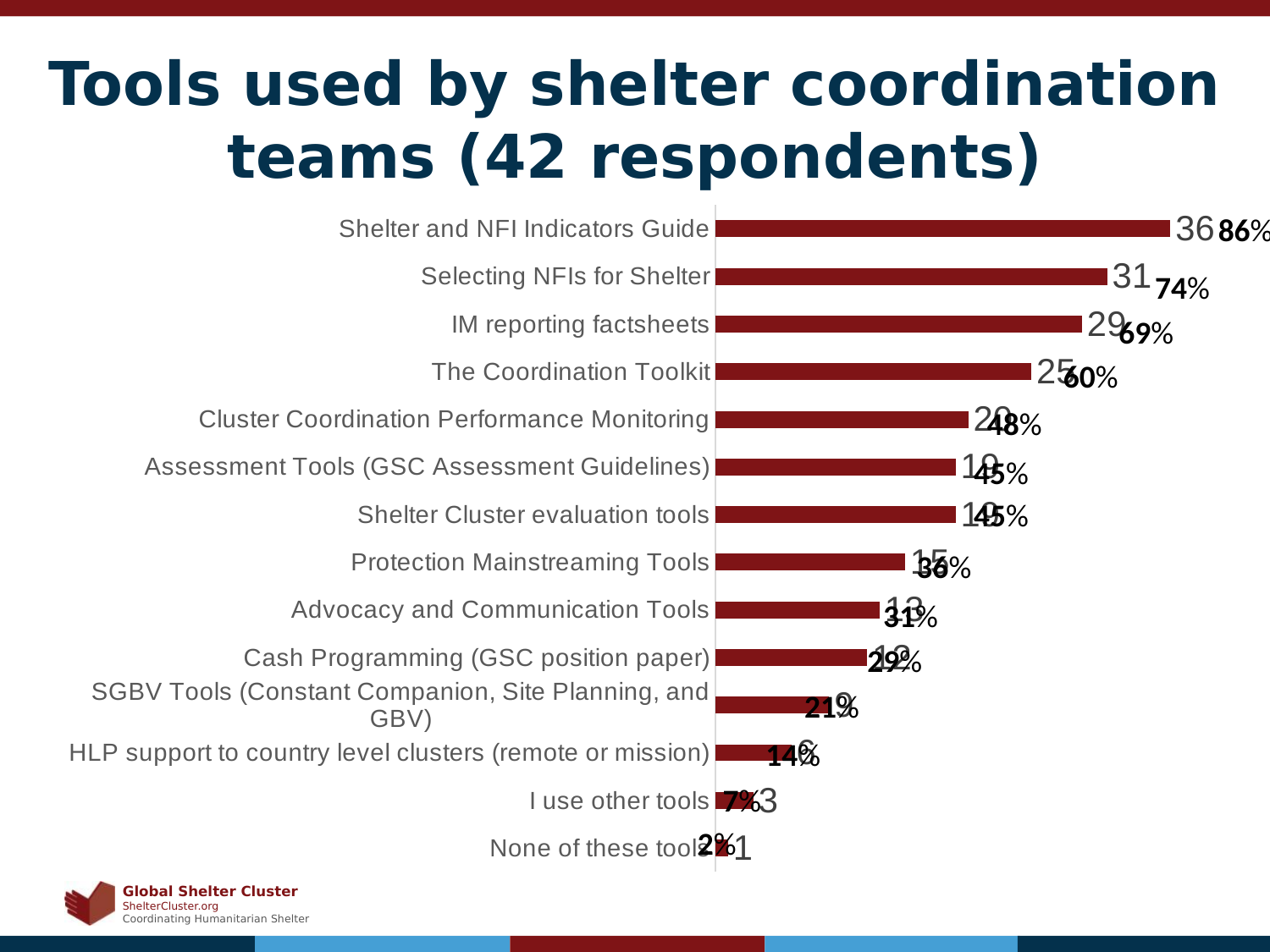

# Tools used by shelter coordination teams (42 respondents)

### Chart

| Category | Participants using the tools |
|---|---|
| None of these tools | 1.0 |
| I use other tools | 3.0 |
| HLP support to country level clusters (remote or mission) | 6.0 |
| SGBV Tools (Constant Companion, Site Planning, and GBV) | 9.0 |
| Cash Programming (GSC position paper) | 12.0 |
| Advocacy and Communication Tools | 13.0 |
| Protection Mainstreaming Tools | 15.0 |
| Shelter Cluster evaluation tools | 19.0 |
| Assessment Tools (GSC Assessment Guidelines) | 19.0 |
| Cluster Coordination Performance Monitoring | 20.0 |
| The Coordination Toolkit | 25.0 |
| IM reporting factsheets | 29.0 |
| Selecting NFIs for Shelter | 31.0 |
| Shelter and NFI Indicators Guide | 36.0 |
86%
74%
69%
60%
48%
45%
45%
36%
31%
29%
21%
14%
7%
2%